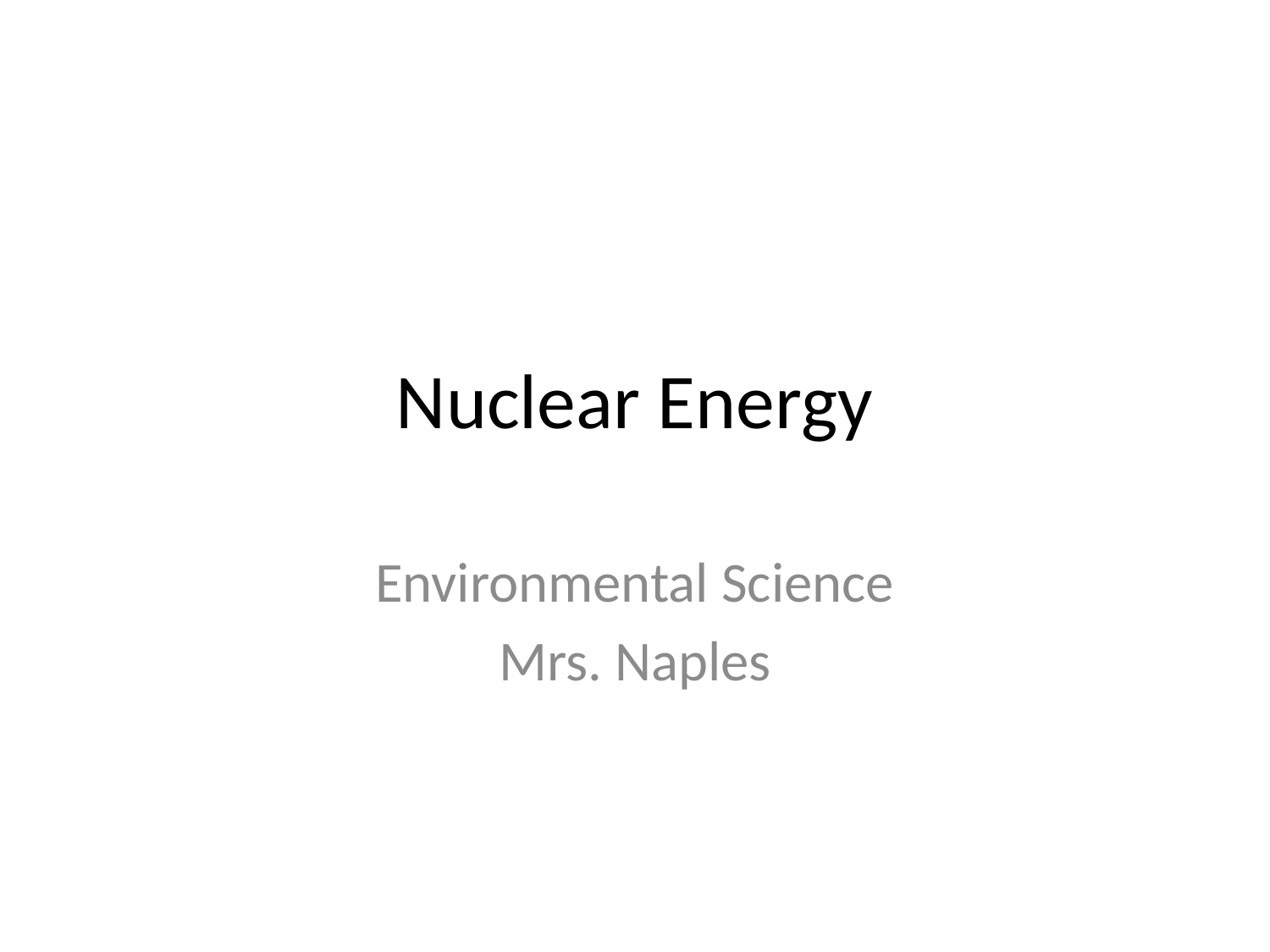

# Nuclear Energy
Environmental Science
Mrs. Naples